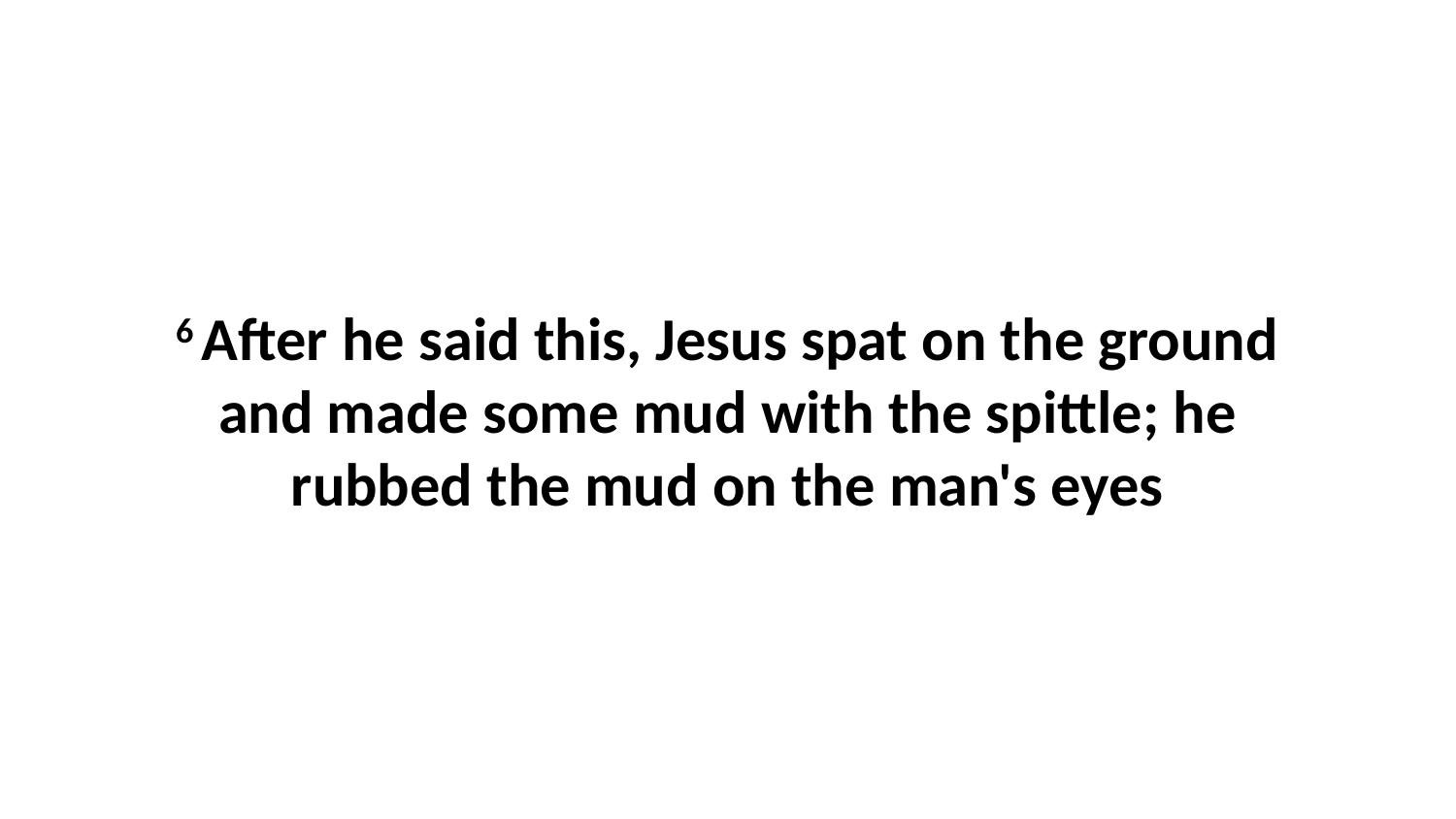

6 After he said this, Jesus spat on the ground and made some mud with the spittle; he rubbed the mud on the man's eyes